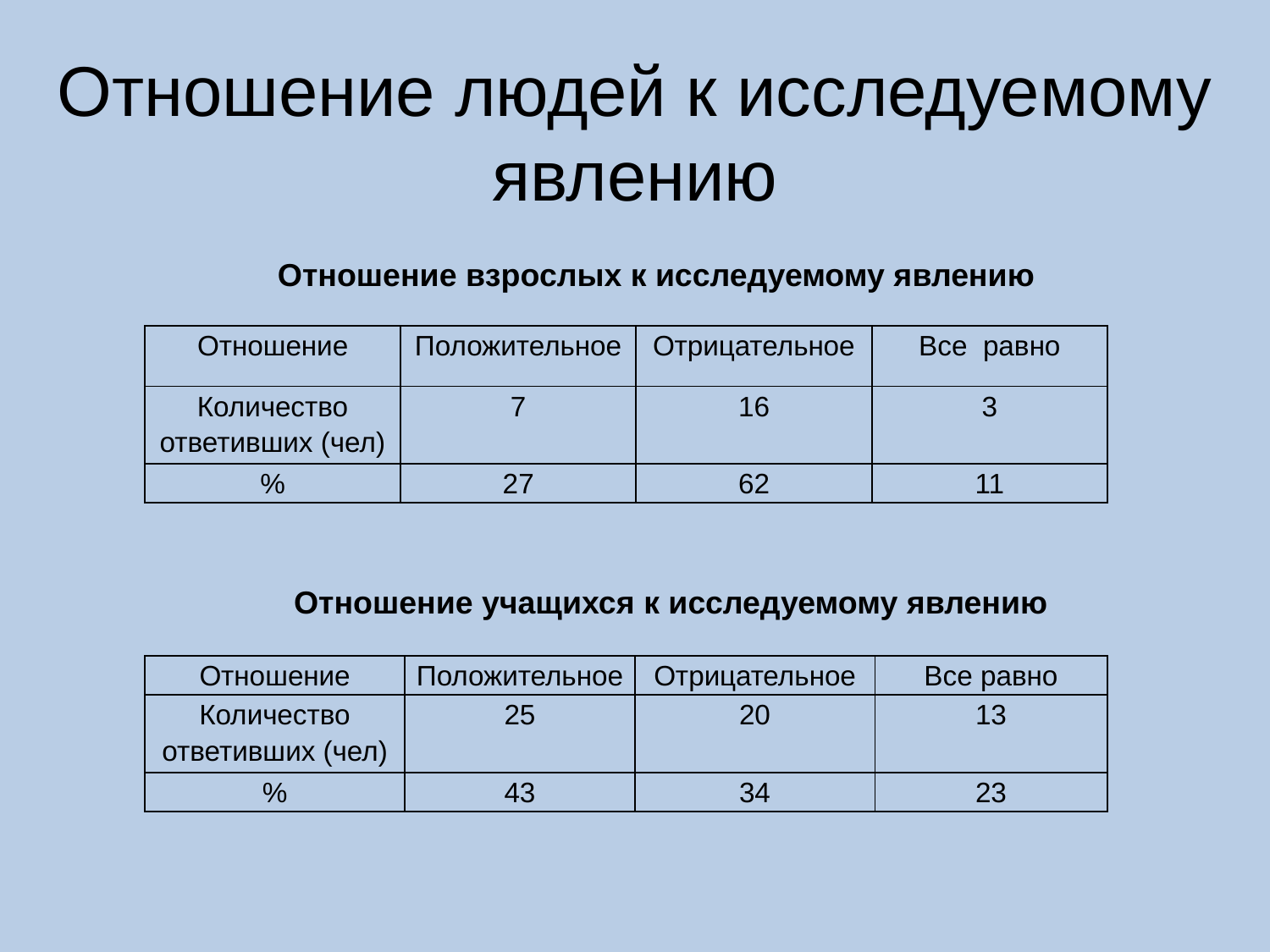

Отношение людей к исследуемому явлению
Отношение взрослых к исследуемому явлению
| Отношение | Положительное | Отрицательное | Все равно |
| --- | --- | --- | --- |
| Количество ответивших (чел) | 7 | 16 | 3 |
| % | 27 | 62 | 11 |
Отношение учащихся к исследуемому явлению
| Отношение | Положительное | Отрицательное | Все равно |
| --- | --- | --- | --- |
| Количество ответивших (чел) | 25 | 20 | 13 |
| % | 43 | 34 | 23 |